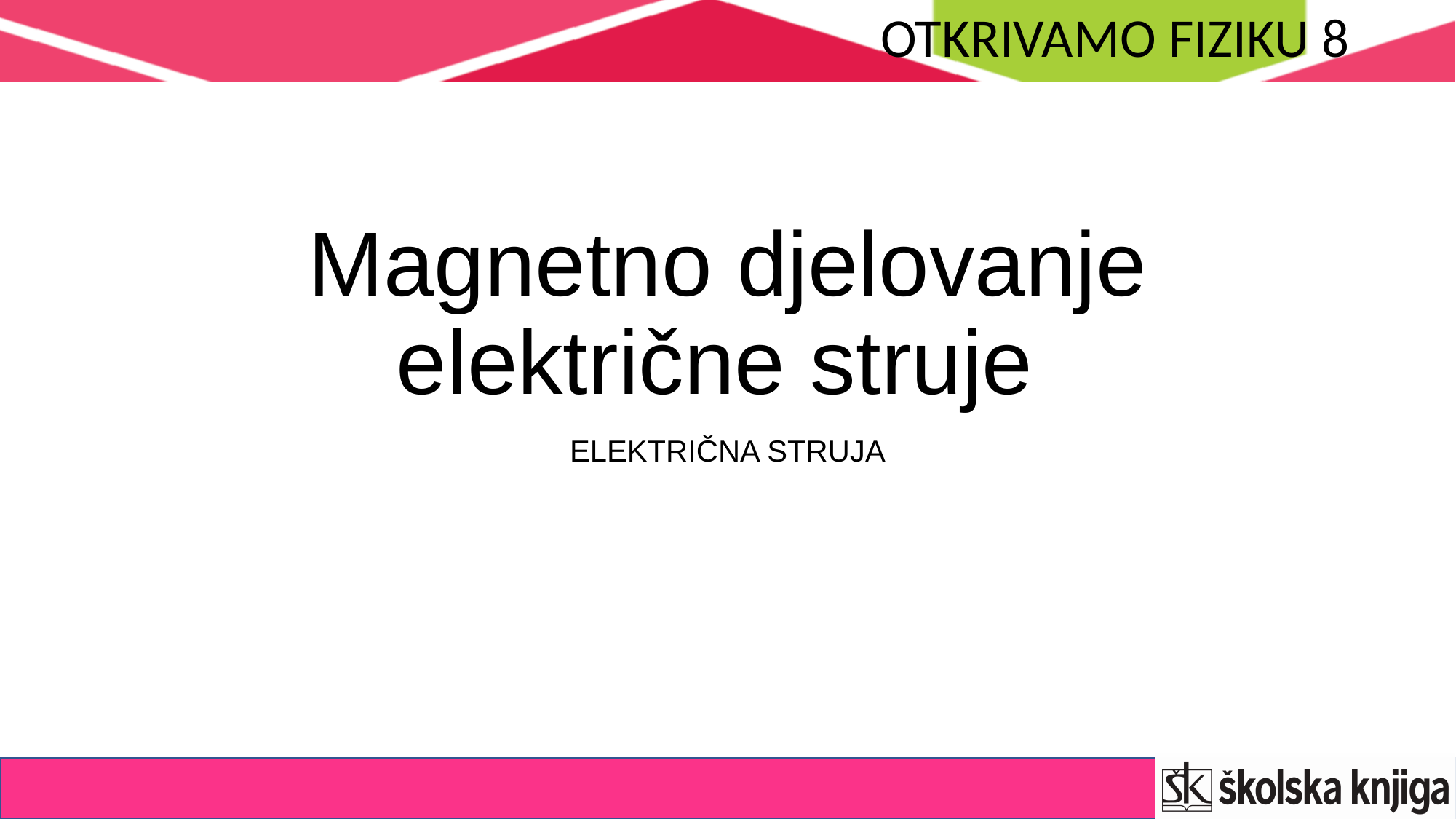

# Magnetno djelovanje električne struje
ELEKTRIČNA STRUJA